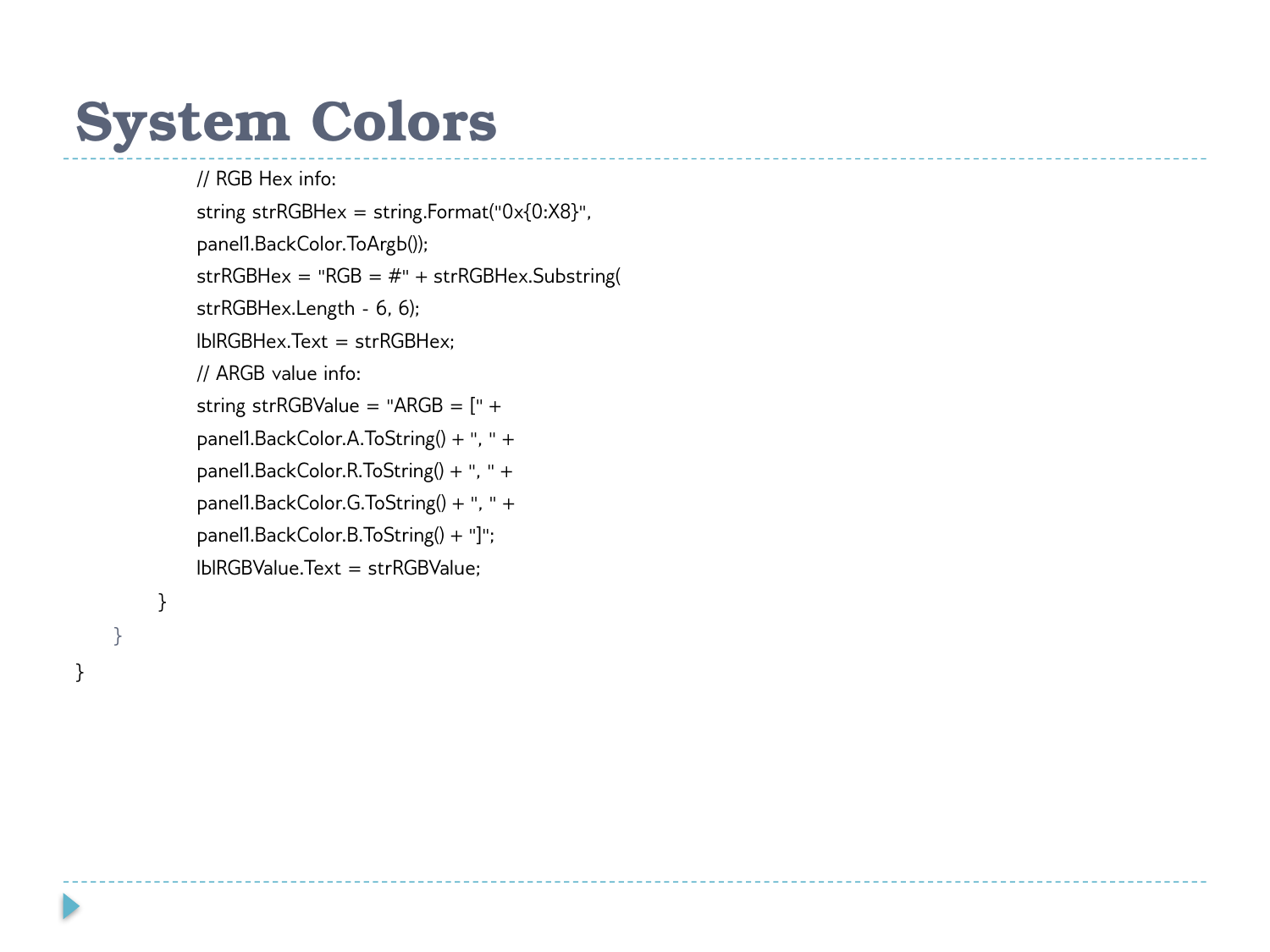

# System Colors

// RGB Hex info:
string strRGBHex = string.Format("0x{0:X8}",
panel1.BackColor.ToArgb());
strRGBHex = "RGB = #" + strRGBHex.Substring(
strRGBHex.Length - 6, 6);
lblRGBHex.Text = strRGBHex;
// ARGB value info:
string strRGBValue = "ARGB = [" +
panel1.BackColor.A.ToString() + ", " +
panel1.BackColor.R.ToString() + ", " +
panel1.BackColor.G.ToString() + ", " +
panel1.BackColor.B.ToString() + "]";
lblRGBValue.Text = strRGBValue;
}
}
}